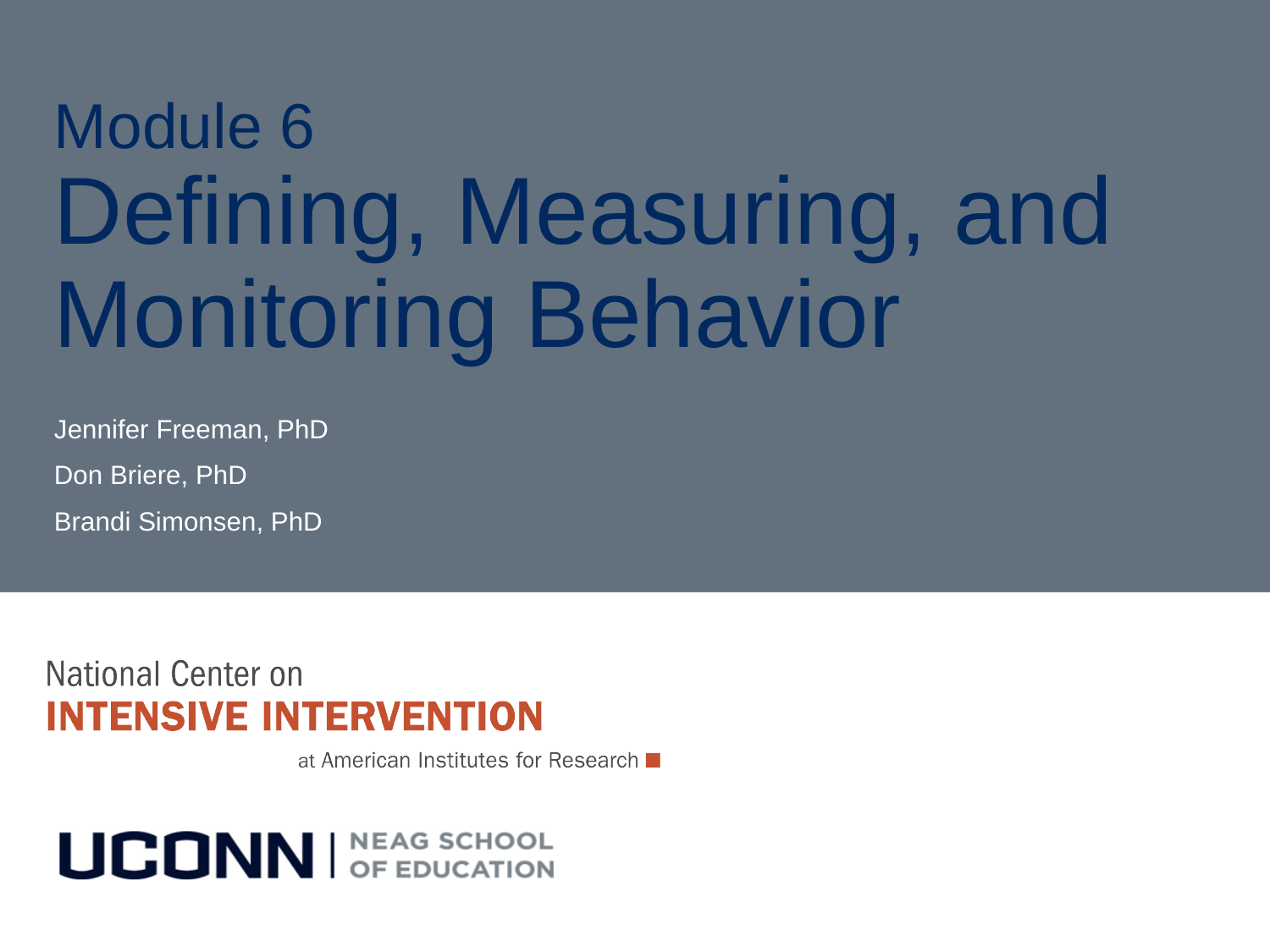

# Module 6 Defining, Measuring, and Monitoring Behavior
Jennifer Freeman, PhD
Don Briere, PhD
Brandi Simonsen, PhD